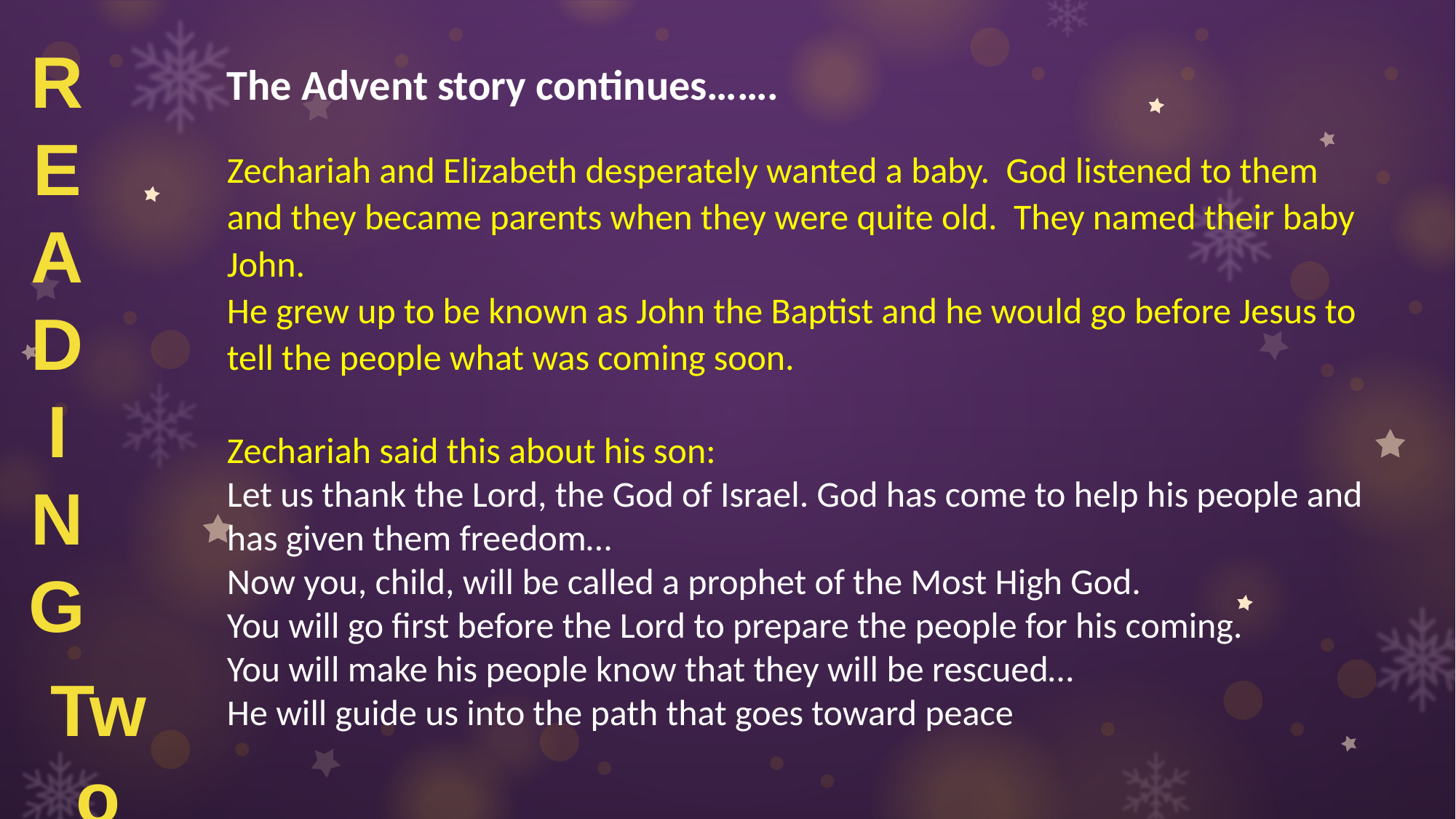

R
E
A
D
I
N
G
The Advent story continues…….

Zechariah and Elizabeth desperately wanted a baby.  God listened to them and they became parents when they were quite old.  They named their baby John.
He grew up to be known as John the Baptist and he would go before Jesus to tell the people what was coming soon.

Zechariah said this about his son:
Let us thank the Lord, the God of Israel. God has come to help his people and has given them freedom…
Now you, child, will be called a prophet of the Most High God.
You will go first before the Lord to prepare the people for his coming.
You will make his people know that they will be rescued…
He will guide us into the path that goes toward peace
Two